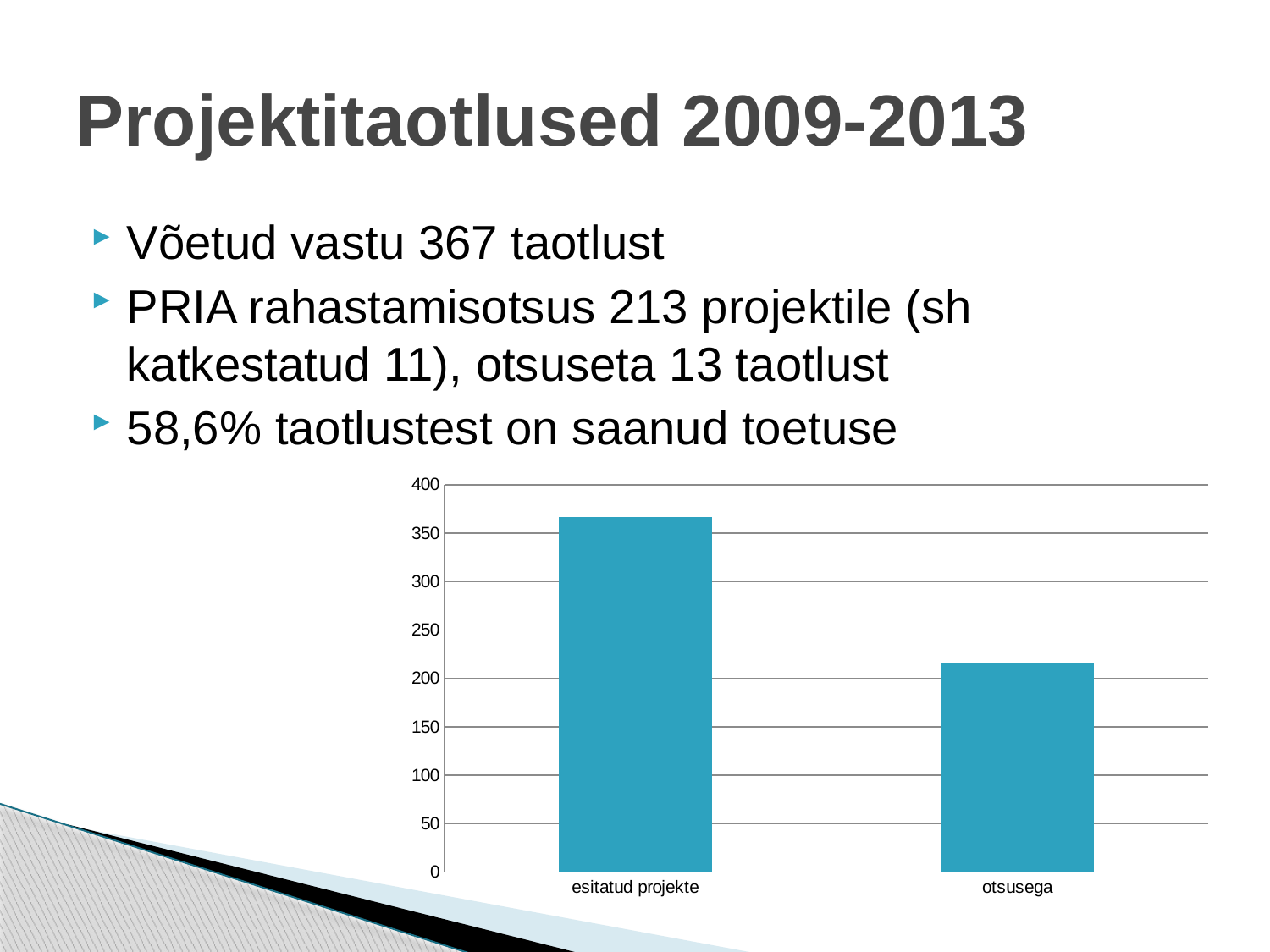

# Projektitaotlused 2009-2013
Võetud vastu 367 taotlust
PRIA rahastamisotsus 213 projektile (sh katkestatud 11), otsuseta 13 taotlust
58,6% taotlustest on saanud toetuse

### Chart

| Category |
|---|

### Chart

| Category | projektide arv |
|---|---|
| esitatud projekte | 367.0 |
| otsusega | 215.0 |